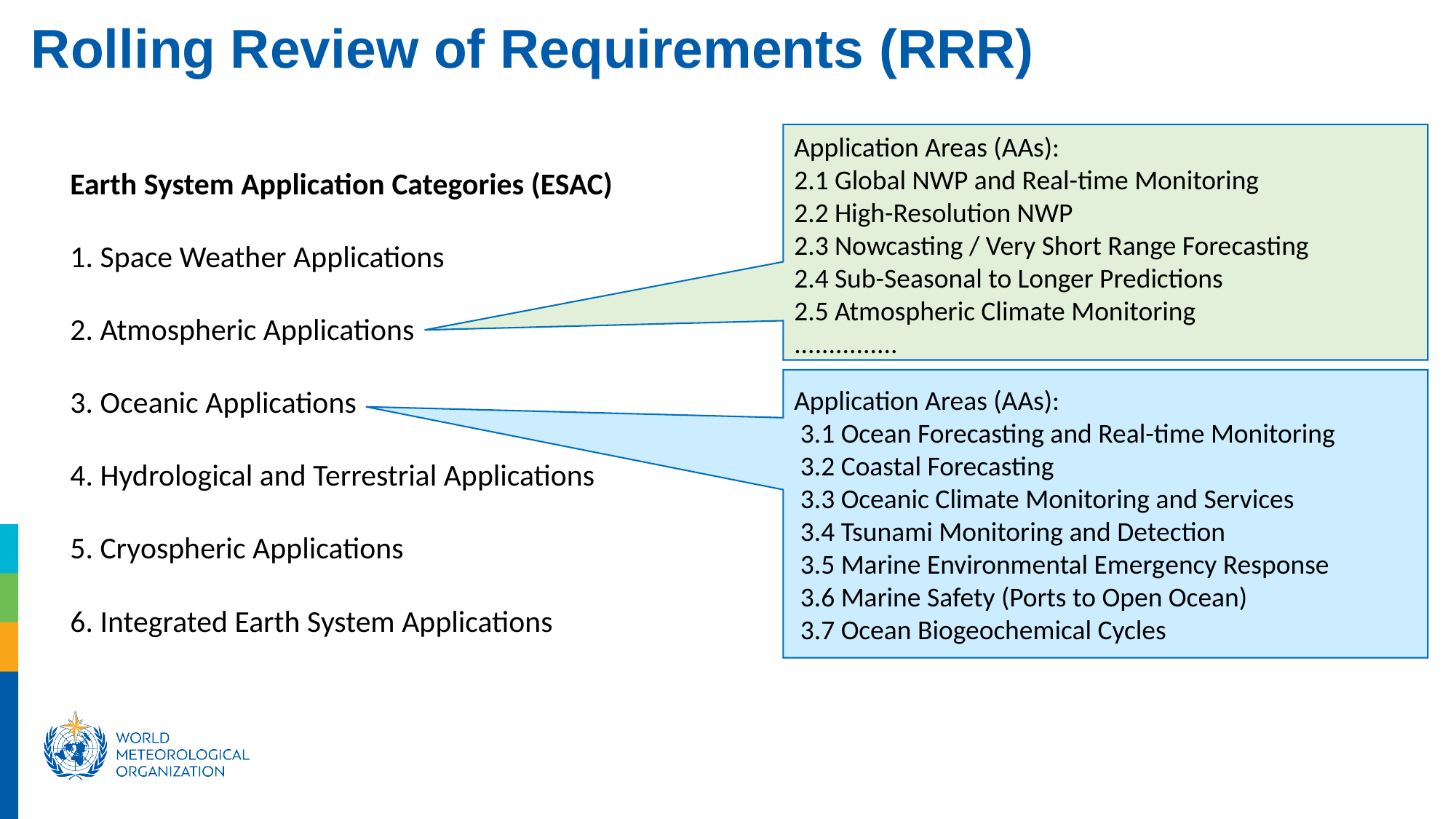

Rolling Review of Requirements (RRR)
Application Areas (AAs):
2.1 Global NWP and Real-time Monitoring
2.2 High-Resolution NWP
2.3 Nowcasting / Very Short Range Forecasting
2.4 Sub-Seasonal to Longer Predictions
2.5 Atmospheric Climate Monitoring
...............
Earth System Application Categories (ESAC)

1. Space Weather Applications

2. Atmospheric Applications

3. Oceanic Applications

4. Hydrological and Terrestrial Applications

5. Cryospheric Applications

6. Integrated Earth System Applications
Application Areas (AAs):
 3.1 Ocean Forecasting and Real-time Monitoring
 3.2 Coastal Forecasting
 3.3 Oceanic Climate Monitoring and Services
 3.4 Tsunami Monitoring and Detection
 3.5 Marine Environmental Emergency Response
 3.6 Marine Safety (Ports to Open Ocean)
 3.7 Ocean Biogeochemical Cycles